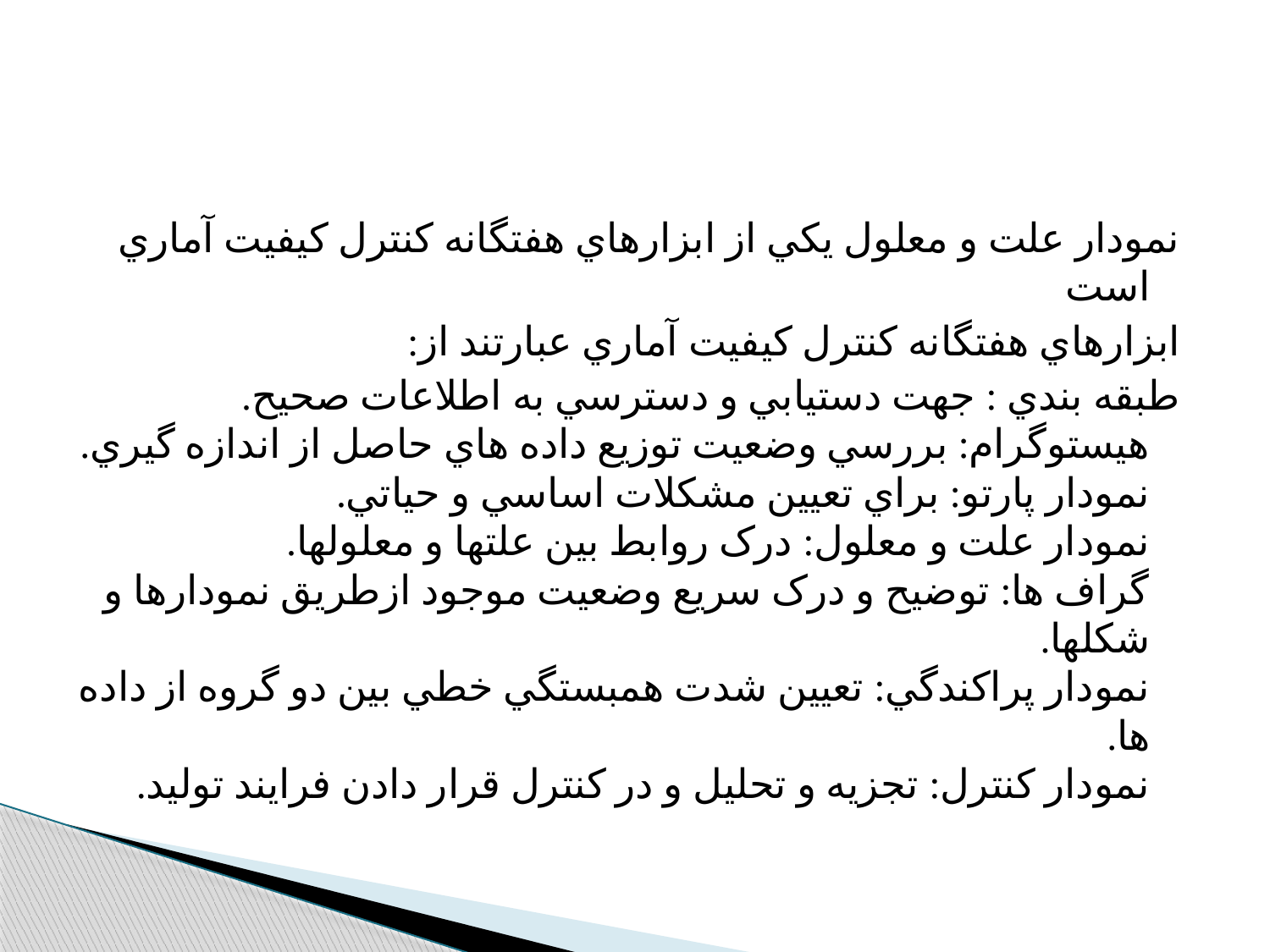

نمودار علت و معلول يکي از ابزارهاي هفتگانه کنترل کيفيت آماري است
ابزارهاي هفتگانه کنترل کيفيت آماري عبارتند از:
طبقه بندي : جهت دستيابي و دسترسي به اطلاعات صحيح.
هيستوگرام: بررسي وضعيت توزيع داده هاي حاصل از اندازه گيري.
نمودار پارتو: براي تعيين مشکلات اساسي و حياتي.
نمودار علت و معلول: درک روابط بين علتها و معلولها.
گراف ها: توضيح و درک سريع وضعيت موجود ازطريق نمودارها و شکلها.
نمودار پراکندگي: تعيين شدت همبستگي خطي بين دو گروه از داده ها.
نمودار کنترل: تجزيه و تحليل و در کنترل قرار دادن فرايند توليد.